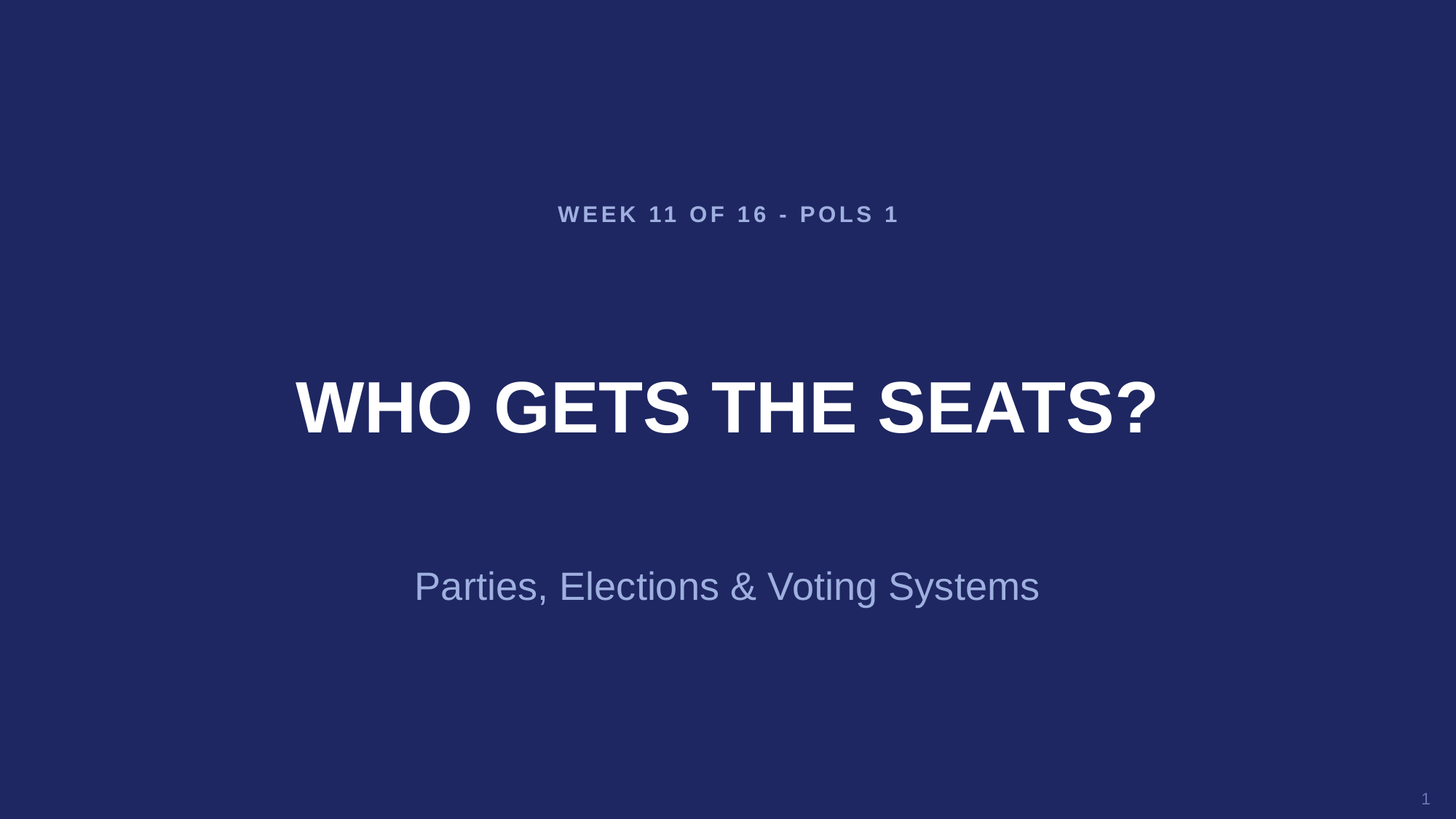

WEEK 11 OF 16 - POLS 1
WHO GETS THE SEATS?
Parties, Elections & Voting Systems
1